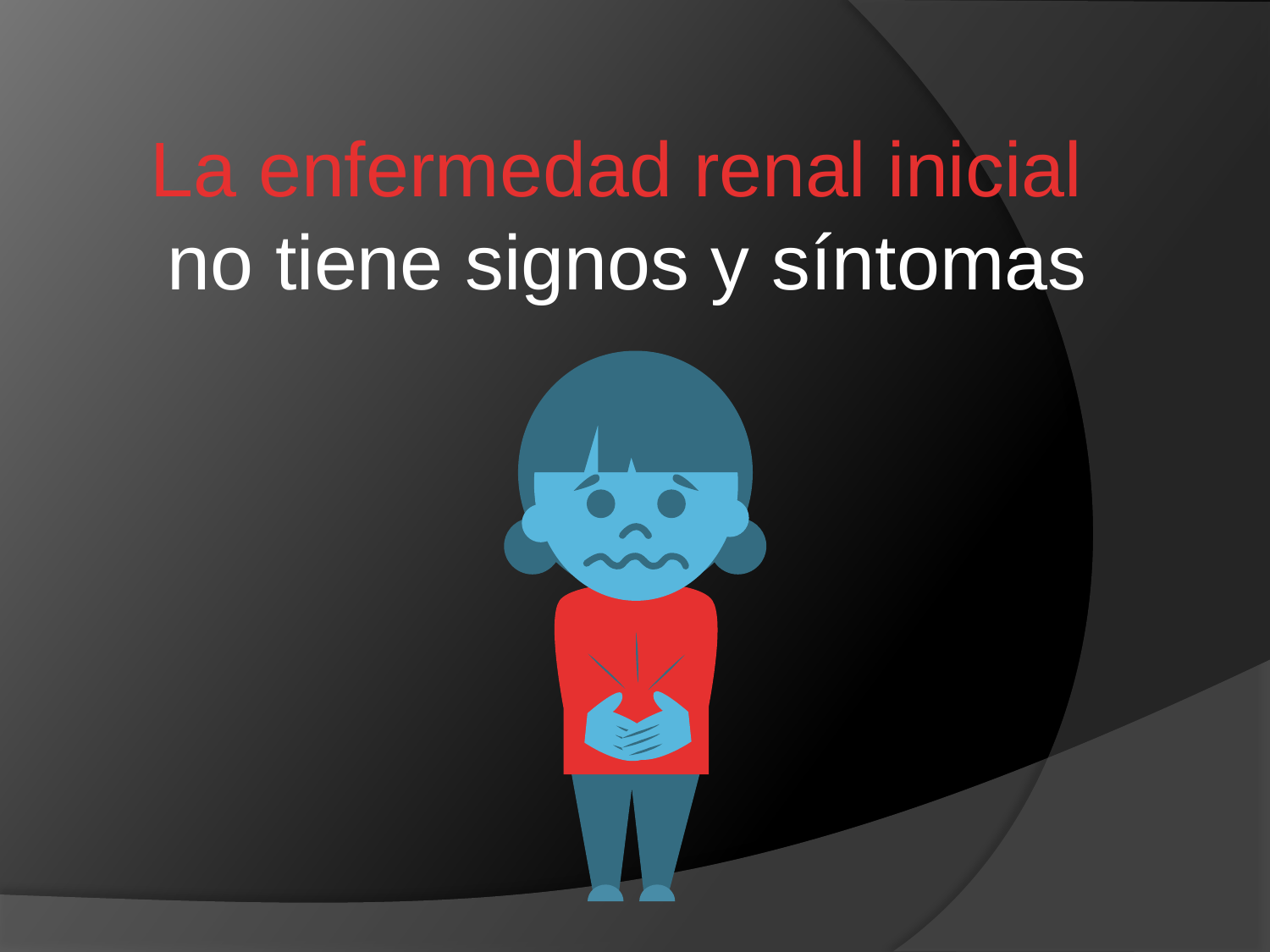

La enfermedad renal inicial
no tiene signos y síntomas